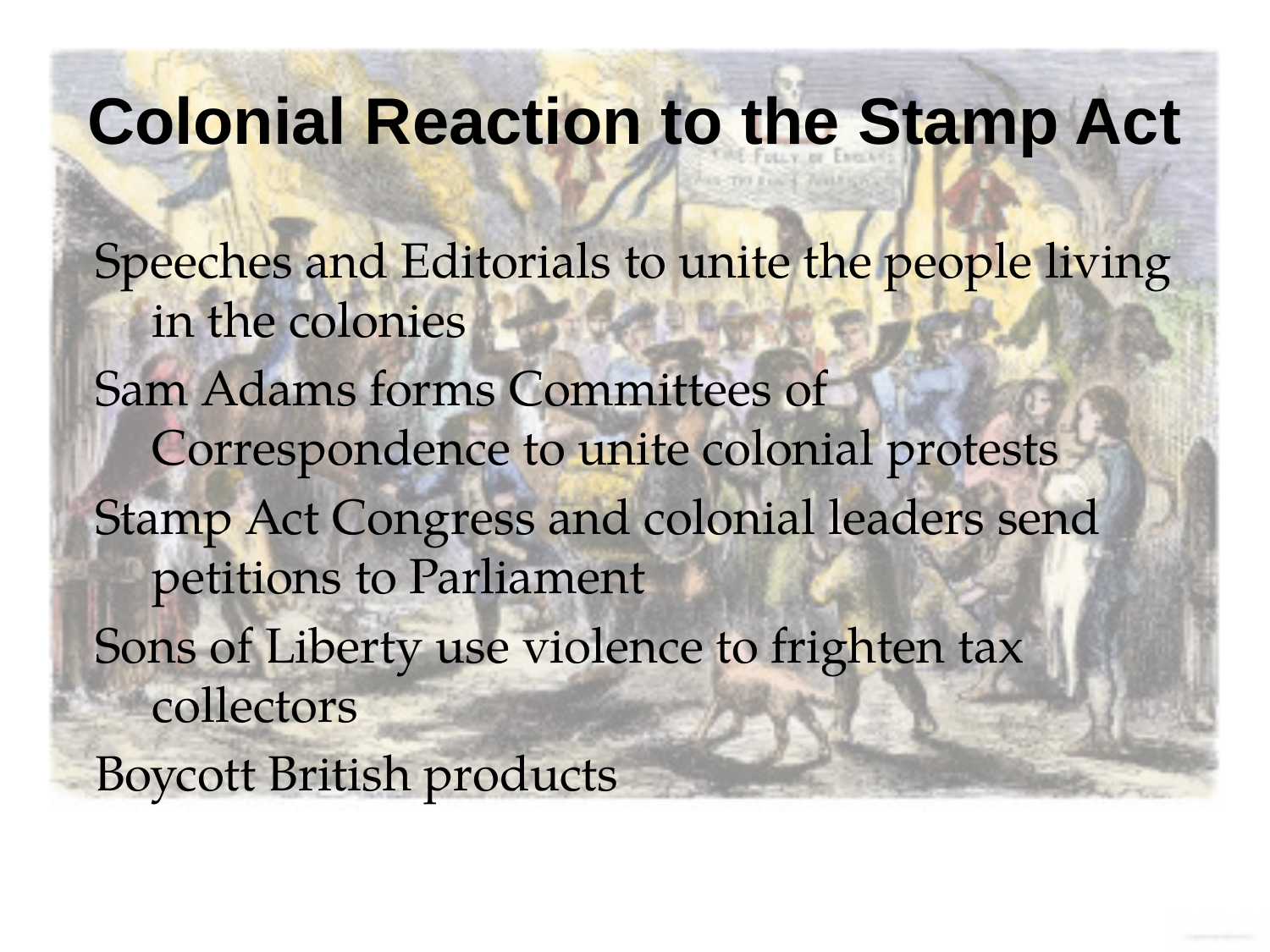

# Colonial Reaction to the Stamp Act
Speeches and Editorials to unite the people living in the colonies
Sam Adams forms Committees of Correspondence to unite colonial protests
Stamp Act Congress and colonial leaders send petitions to Parliament
Sons of Liberty use violence to frighten tax collectors
Boycott British products